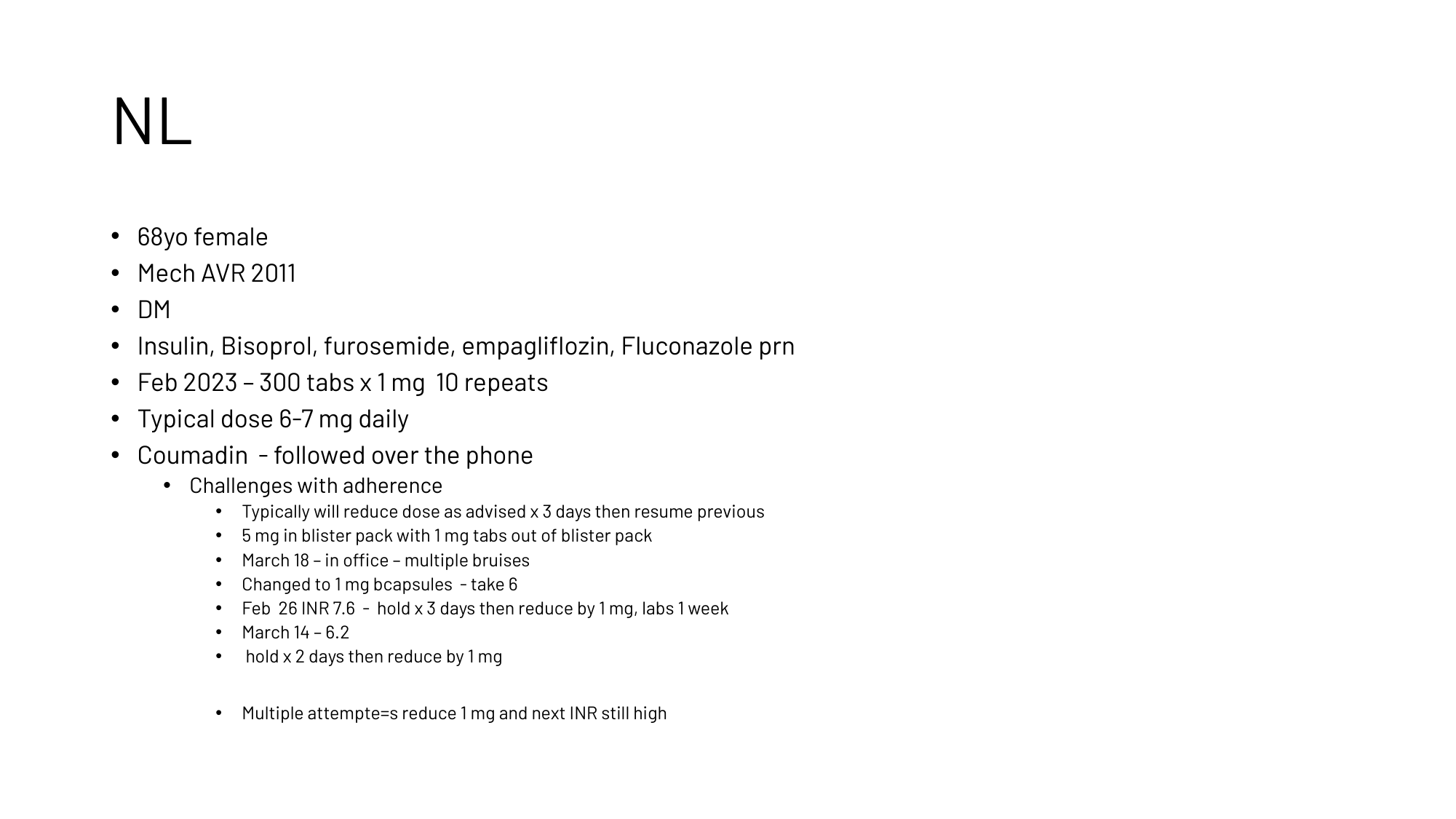

# NL
68yo female
Mech AVR 2011
DM
Insulin, Bisoprol, furosemide, empagliflozin, Fluconazole prn
Feb 2023 – 300 tabs x 1 mg  10 repeats
Typical dose 6-7 mg daily
Coumadin  - followed over the phone
Challenges with adherence
Typically will reduce dose as advised x 3 days then resume previous
5 mg in blister pack with 1 mg tabs out of blister pack
March 18 – in office – multiple bruises
Changed to 1 mg bcapsules  - take 6
Feb  26 INR 7.6  -  hold x 3 days then reduce by 1 mg, labs 1 week
March 14 – 6.2
 hold x 2 days then reduce by 1 mg

Multiple attempte=s reduce 1 mg and next INR still high